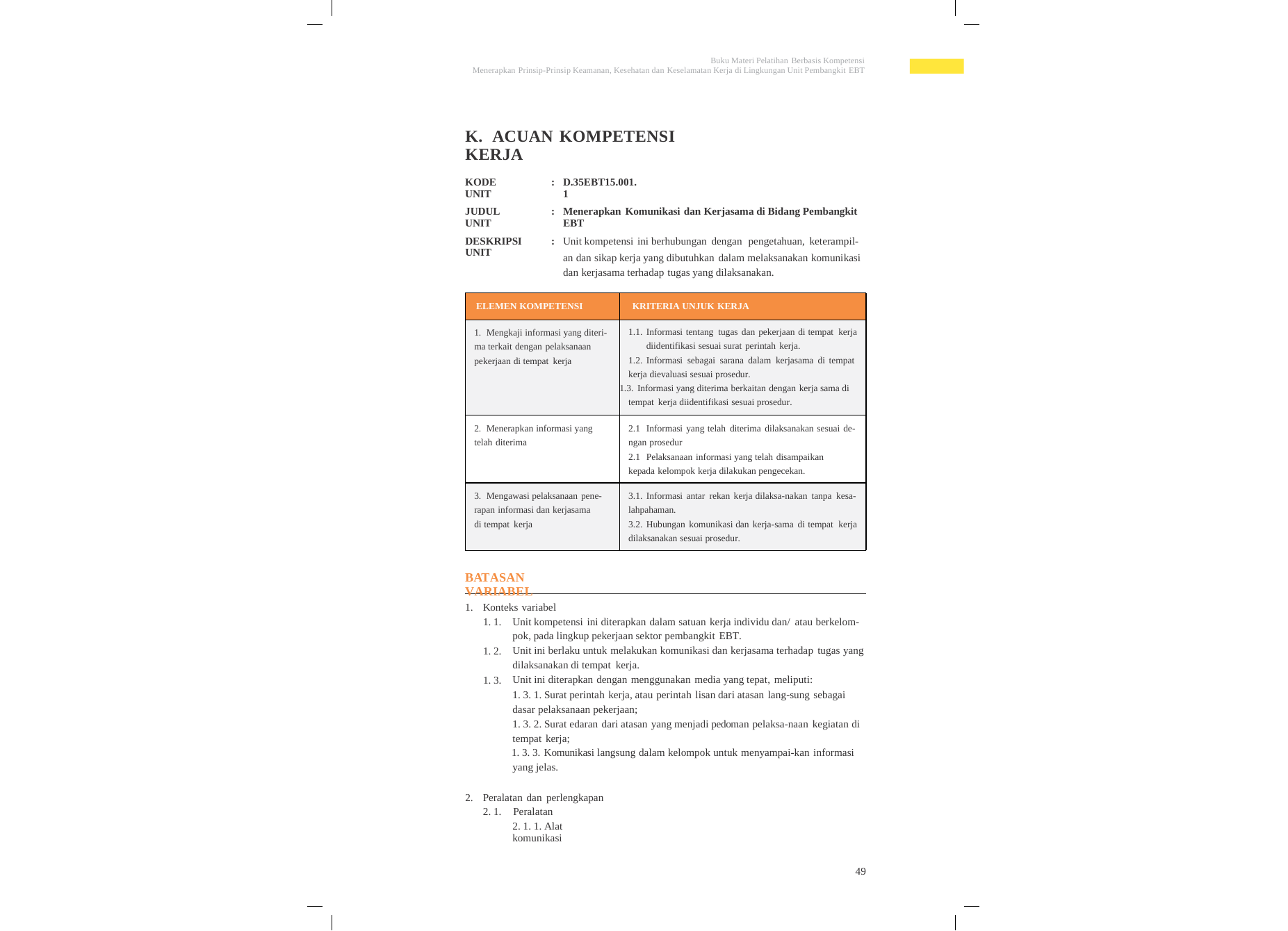

Buku Materi Pelatihan Berbasis Kompetensi
Menerapkan Prinsip-Prinsip Keamanan, Kesehatan dan Keselamatan Kerja di Lingkungan Unit Pembangkit EBT

K.  ACUAN KOMPETENSI  KERJA
KODE UNIT
:
D.35EBT15.001.1
JUDUL UNIT
:
Menerapkan Komunikasi dan Kerjasama di Bidang Pembangkit EBT
DESKRIPSI UNIT
:
Unit kompetensi ini berhubungan dengan  pengetahuan, keterampil-
an dan sikap kerja yang dibutuhkan dalam melaksanakan komunikasi dan kerjasama terhadap tugas yang dilaksanakan.

ELEMEN KOMPETENSI

KRITERIA UNJUK KERJA

1.  Mengkaji informasi yang diteri-
ma terkait dengan pelaksanaan
pekerjaan di tempat kerja

1.1. Informasi tentang tugas dan pekerjaan di tempat  kerja
diidentifikasi sesuai surat perintah kerja.
1.2. Informasi sebagai sarana dalam kerjasama di tempat
kerja dievaluasi sesuai prosedur.
1.3. Informasi yang diterima berkaitan dengan kerja sama di
tempat kerja diidentifikasi sesuai prosedur.

2.  Menerapkan informasi yang
telah diterima

2.1  Informasi yang telah diterima dilaksanakan sesuai de-
ngan prosedur
2.1  Pelaksanaan informasi yang telah disampaikan
kepada kelompok kerja dilakukan pengecekan.

3.  Mengawasi pelaksanaan pene-
rapan informasi dan kerjasama
di tempat kerja

3.1. Informasi antar rekan kerja dilaksa-nakan tanpa kesa-
lahpahaman.
3.2. Hubungan komunikasi dan kerja-sama di tempat  kerja
dilaksanakan sesuai prosedur.

BATASAN VARIABEL

1.   Konteks variabel
1. 1.
Unit kompetensi ini diterapkan dalam satuan kerja individu dan/ atau berkelom-
pok, pada lingkup pekerjaan sektor pembangkit EBT.
Unit ini berlaku untuk melakukan komunikasi dan kerjasama terhadap tugas yang
dilaksanakan di tempat kerja.
Unit ini diterapkan dengan menggunakan media yang tepat, meliputi:
1. 3. 1. Surat perintah kerja, atau perintah lisan dari atasan lang-sung sebagai
dasar pelaksanaan pekerjaan;
1. 3. 2. Surat edaran dari atasan yang menjadi pedoman pelaksa-naan kegiatan di
tempat kerja;
1. 3. 3. Komunikasi langsung dalam kelompok untuk menyampai-kan informasi
yang jelas.
1. 2.
1. 3.
2.   Peralatan dan perlengkapan
2. 1.    Peralatan
2. 1. 1. Alat komunikasi
49